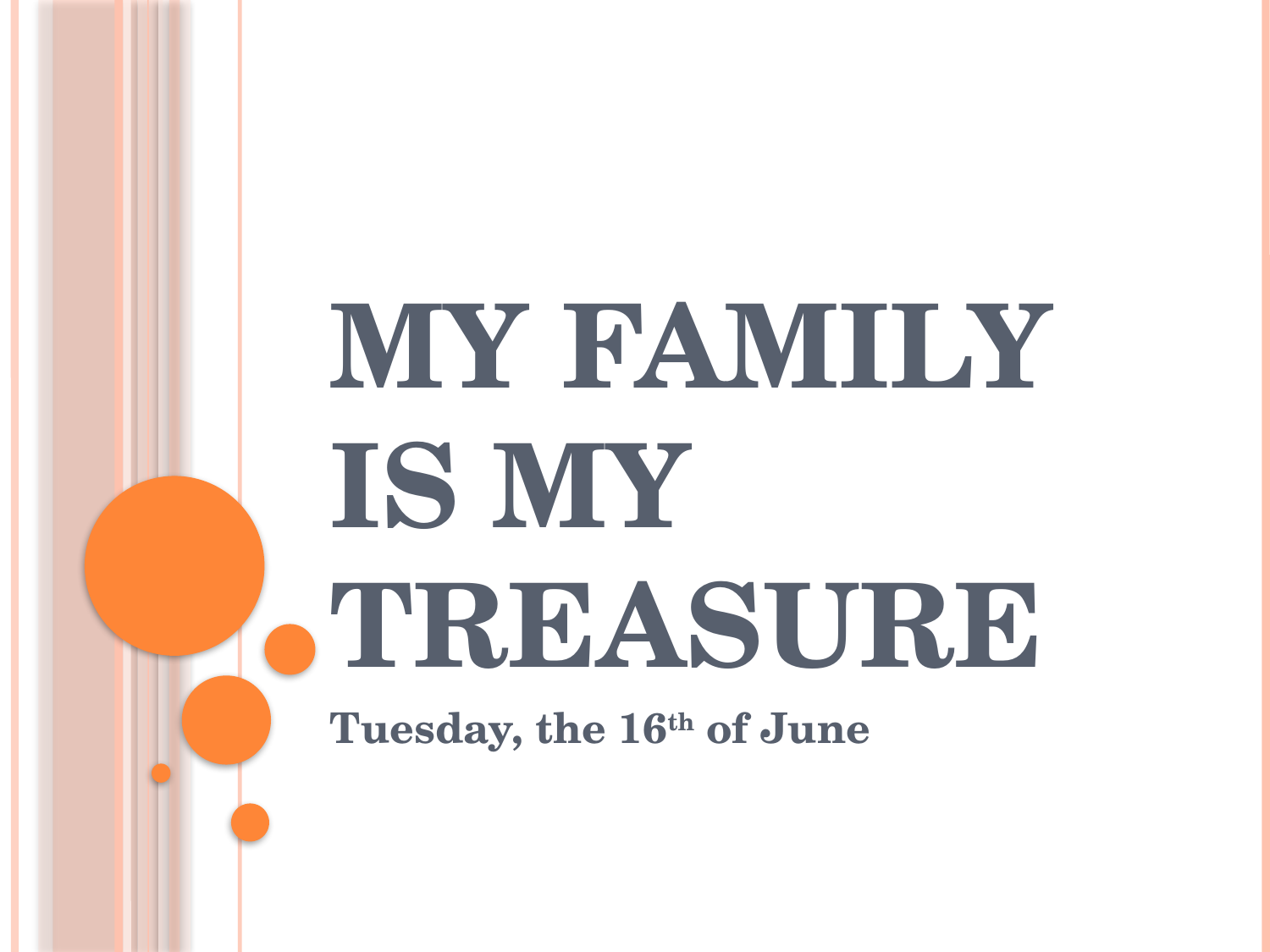

# My family is my Treasure
Tuesday, the 16th of June